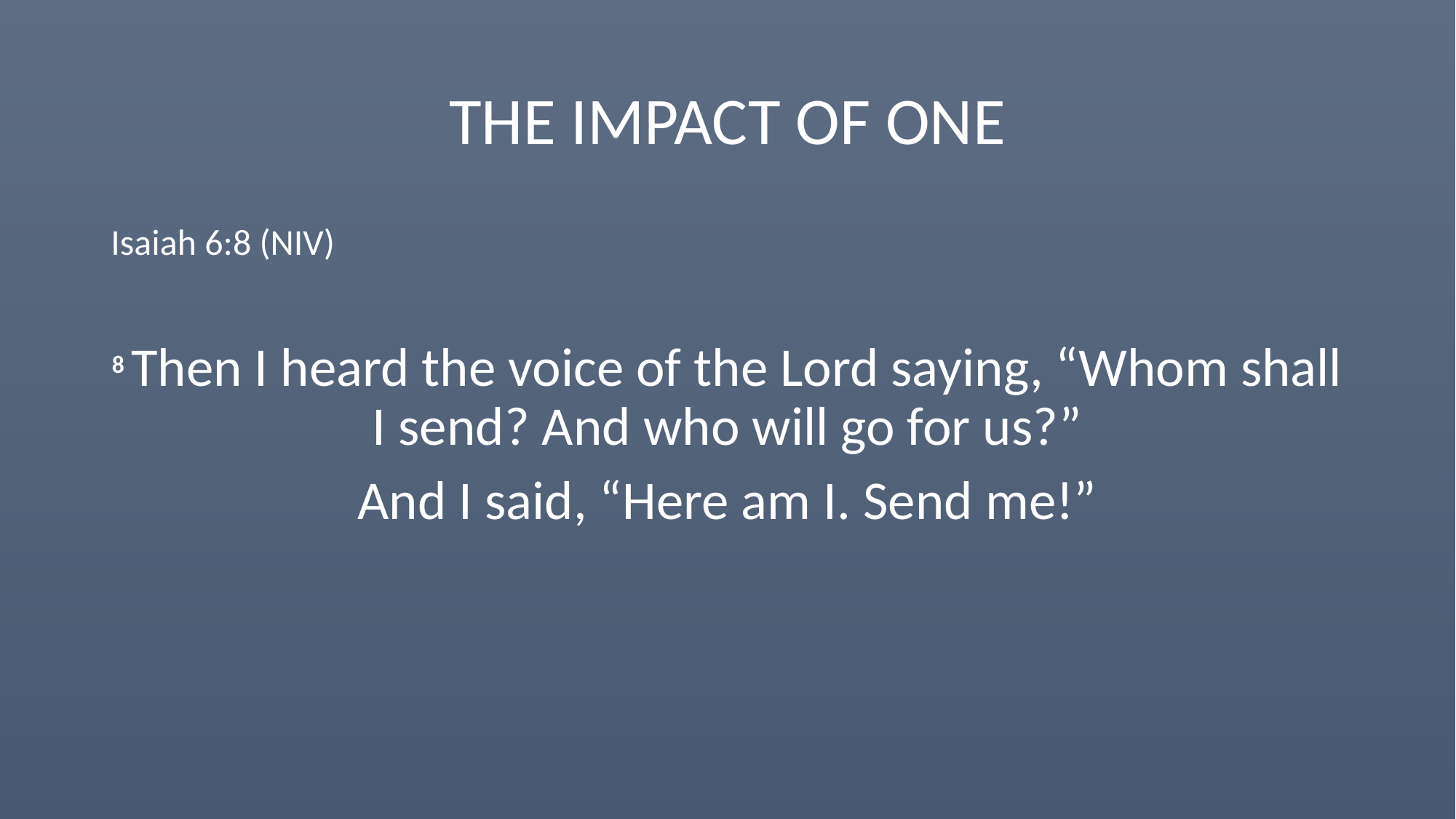

# THE IMPACT OF ONE
Isaiah 6:8 (NIV)

8 Then I heard the voice of the Lord saying, “Whom shall I send? And who will go for us?”
And I said, “Here am I. Send me!”